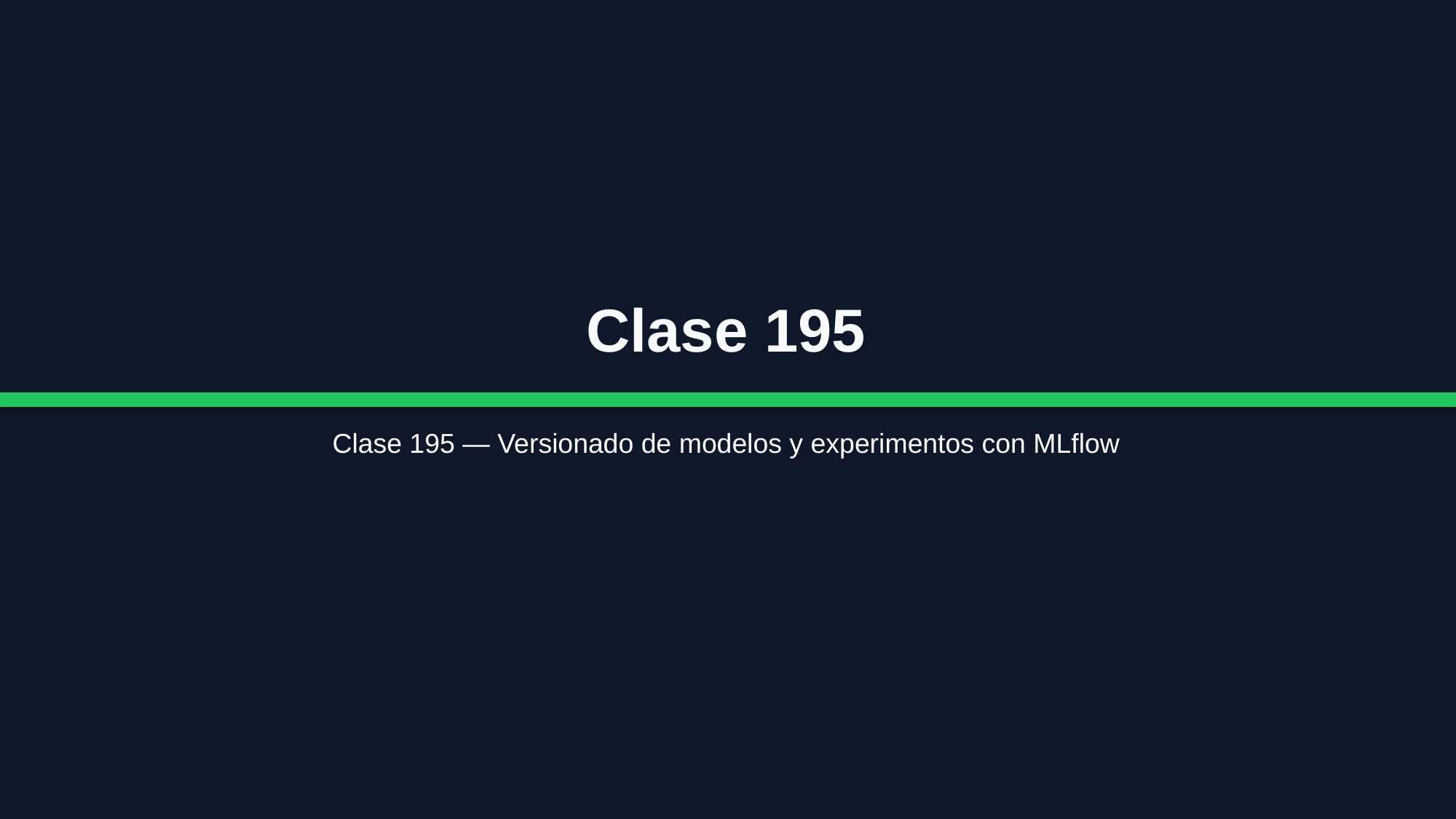

Clase 195

Clase 195 — Versionado de modelos y experimentos con MLflow